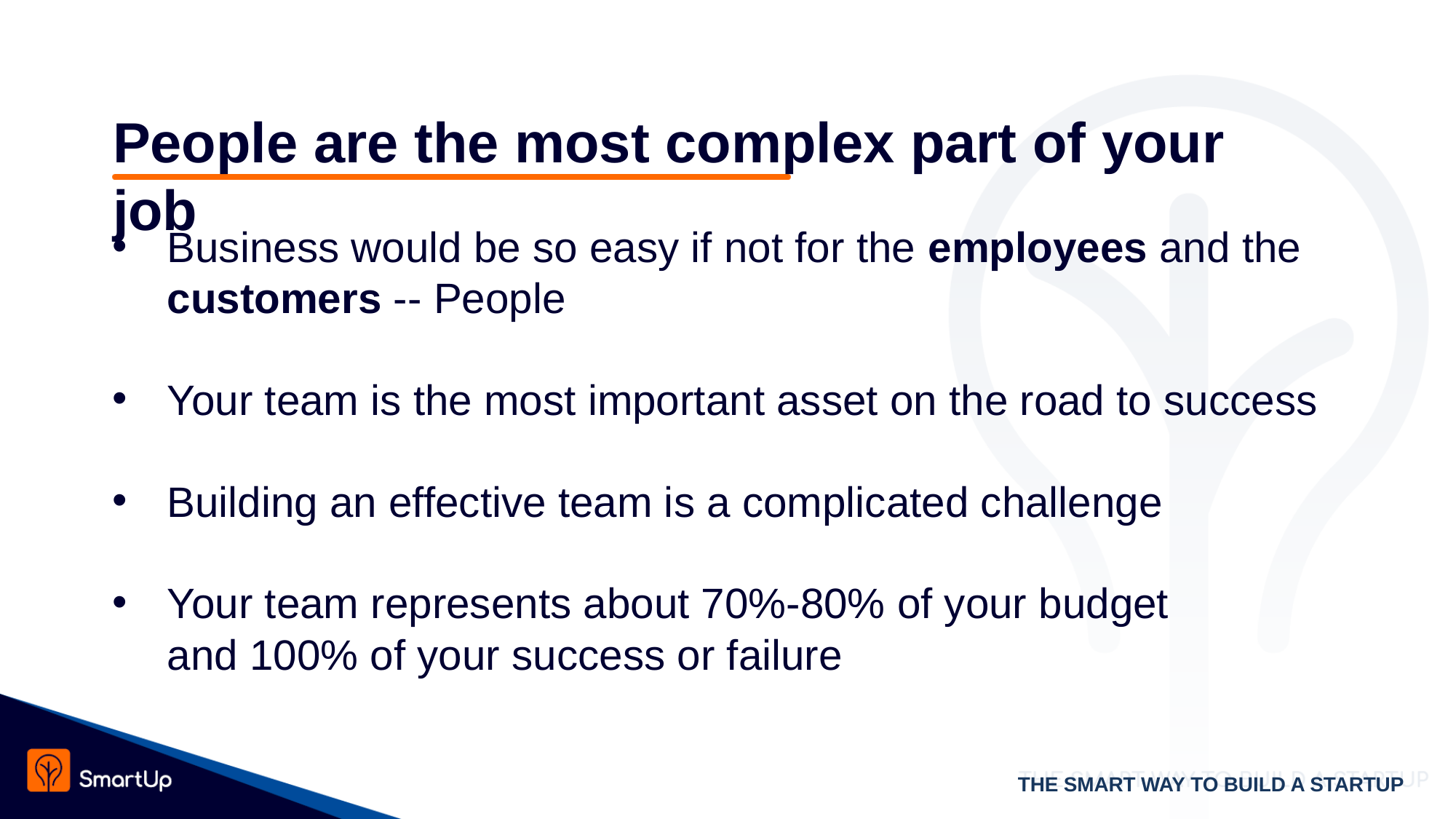

# People are the most complex part of your job
Business would be so easy if not for the employees and the customers -- People

Your team is the most important asset on the road to success

Building an effective team is a complicated challenge

Your team represents about 70%-80% of your budget
and 100% of your success or failure

THE SMART WAY TO BUILD A STARTUP